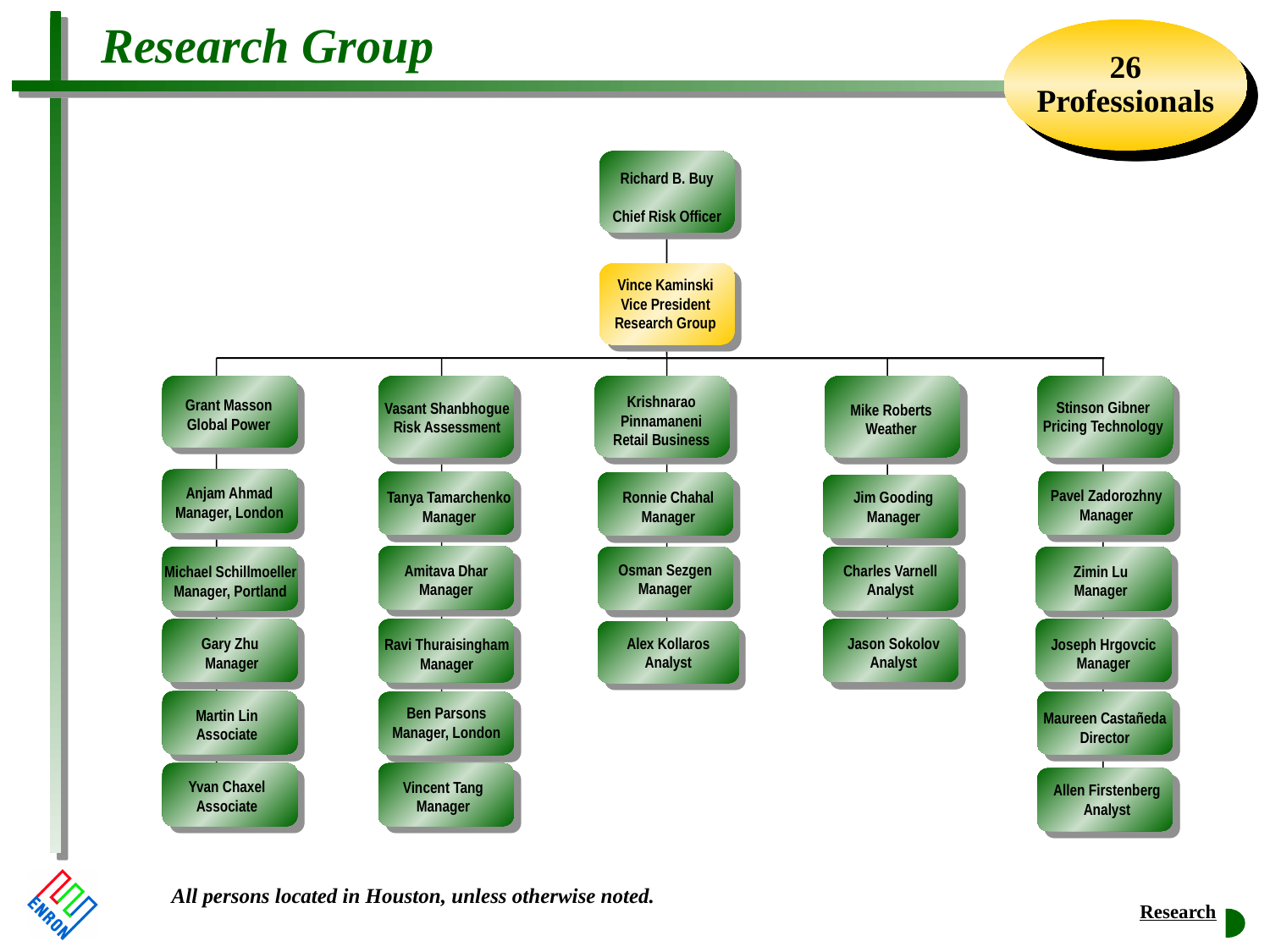

26
Professionals
# Research Group

Richard B. Buy
Chief Risk Officer

Vince Kaminski
Vice President
Research Group

Krishnarao Pinnamaneni
Retail Business
Vasant Shanbhogue
Risk Assessment
Stinson Gibner
Pricing Technology
Grant Masson
Global Power
Mike Roberts
Weather

Tanya Tamarchenko
Manager

Anjam Ahmad
Manager, London

Ronnie Chahal
Manager
Jim Gooding
Manager
Pavel Zadorozhny
Manager

Osman Sezgen
Manager
Zimin Lu
Manager
Michael Schillmoeller
Manager, Portland
Amitava Dhar
Manager
Charles Varnell
Analyst

Alex Kollaros
Analyst
Jason Sokolov
Analyst
Gary Zhu
 Manager
Joseph Hrgovcic
Manager
Ravi Thuraisingham
Manager

Martin Lin
Associate
Ben Parsons
Manager, London
Maureen Castañeda
Director

Vincent Tang
Manager
Yvan Chaxel
Associate
Allen Firstenberg
Analyst
All persons located in Houston, unless otherwise noted.